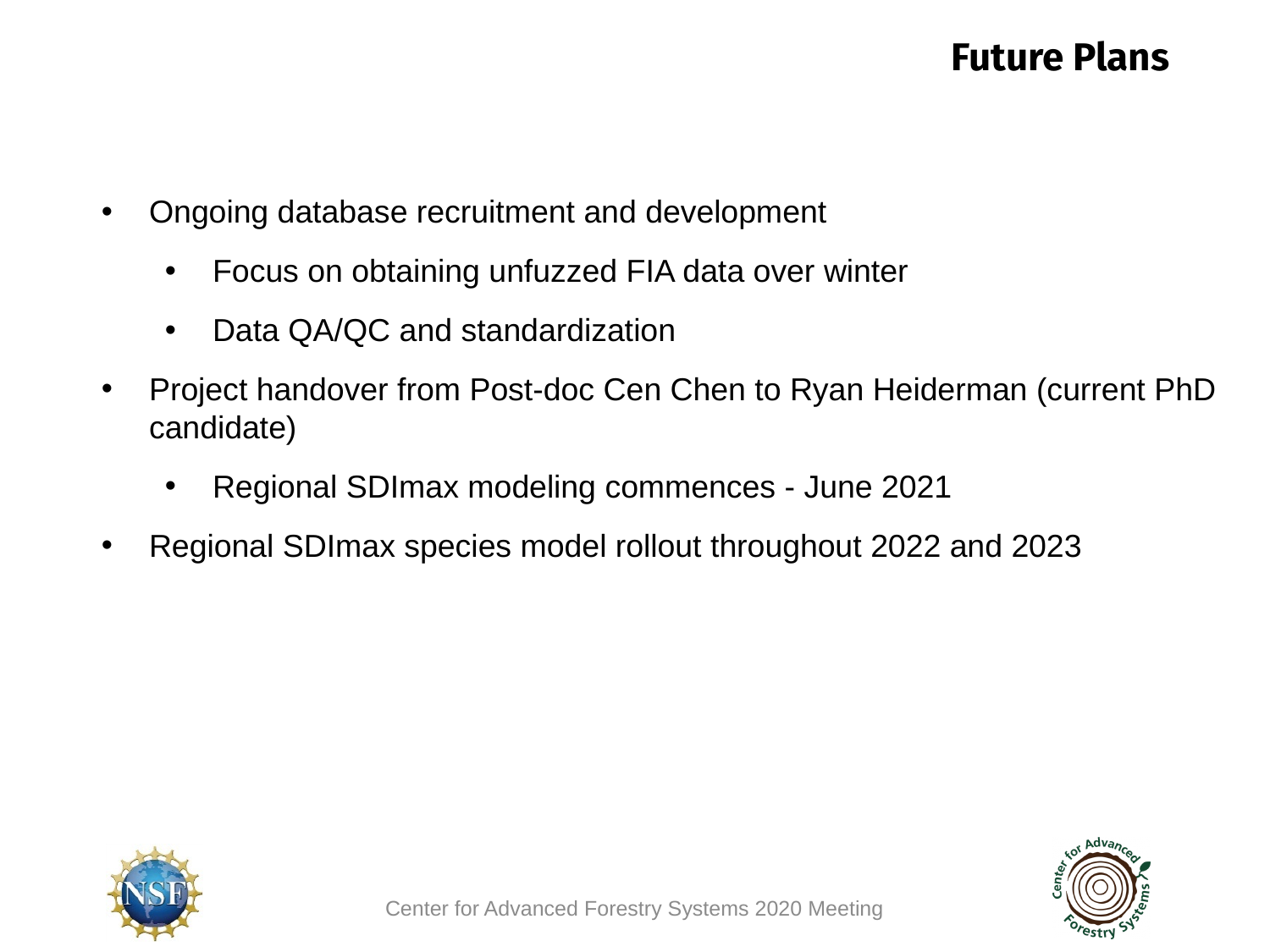

Future Plans

Ongoing database recruitment and development
Focus on obtaining unfuzzed FIA data over winter
Data QA/QC and standardization
Project handover from Post-doc Cen Chen to Ryan Heiderman (current PhD candidate)
Regional SDImax modeling commences - June 2021
Regional SDImax species model rollout throughout 2022 and 2023

Center for Advanced Forestry Systems 2020 Meeting